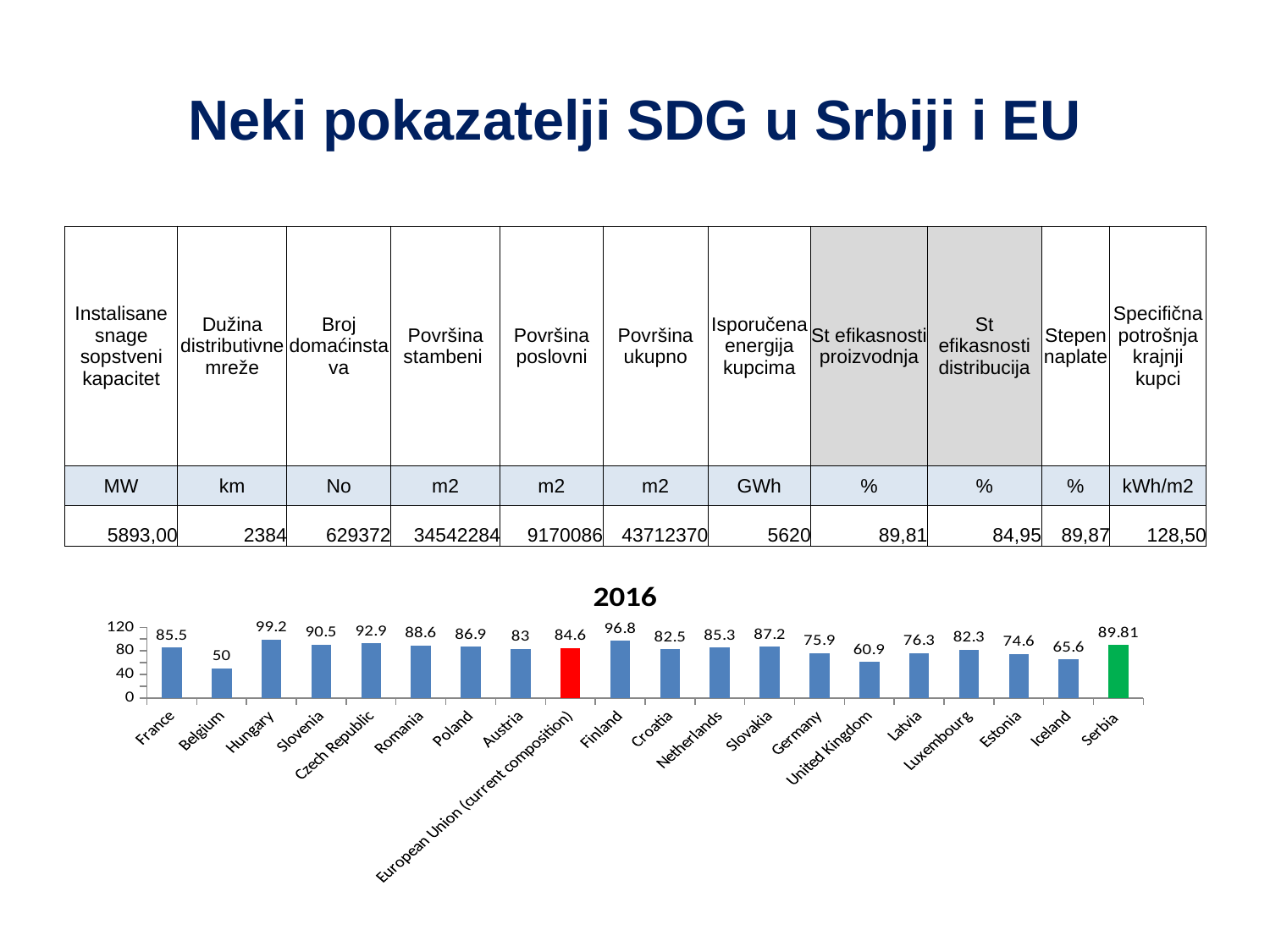

# Neki pokazatelji SDG u Srbiji i EU
| Instalisane snage sopstveni kapacitet | Dužina distributivne mreže | Broj domaćinstava | Površina stambeni | Površina poslovni | Površina ukupno | Isporučena energija kupcima | St efikasnosti proizvodnja | St efikasnosti distribucija | Stepen naplate | Specifična potrošnja krajnji kupci |
| --- | --- | --- | --- | --- | --- | --- | --- | --- | --- | --- |
| MW | km | No | m2 | m2 | m2 | GWh | % | % | % | kWh/m2 |
| 5893,00 | 2384 | 629372 | 34542284 | 9170086 | 43712370 | 5620 | 89,81 | 84,95 | 89,87 | 128,50 |

### Chart:

| Category | 2016 |
|---|---|
| France | 85.5 |
| Belgium | 50.0 |
| Hungary | 99.2 |
| Slovenia | 90.5 |
| Czech Republic | 92.9 |
| Romania | 88.6 |
| Poland | 86.9 |
| Austria | 83.0 |
| European Union (current composition) | 84.6 |
| Finland | 96.8 |
| Croatia | 82.5 |
| Netherlands | 85.3 |
| Slovakia | 87.2 |
| Germany | 75.9 |
| United Kingdom | 60.9 |
| Latvia | 76.3 |
| Luxembourg | 82.3 |
| Estonia | 74.6 |
| Iceland | 65.6 |
| Serbia  | 89.81 |